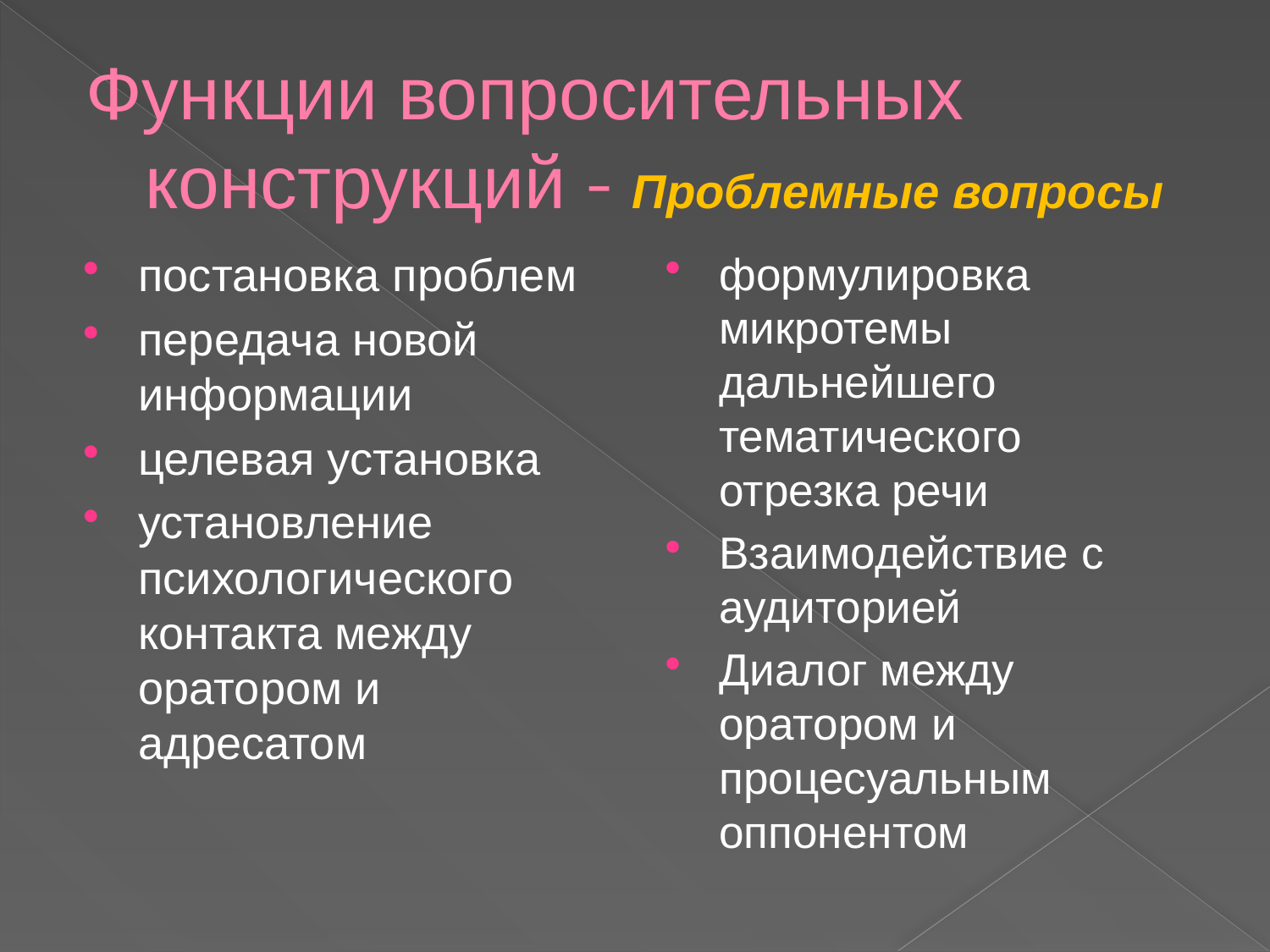

# Функции вопросительных конструкций - Проблемные вопросы
постановка проблем
передача новой информации
целевая установка
установление психологического контакта между оратором и адресатом
формулировка микротемы дальнейшего тематического отрезка речи
Взаимодействие с аудиторией
Диалог между оратором и процесуальным оппонентом